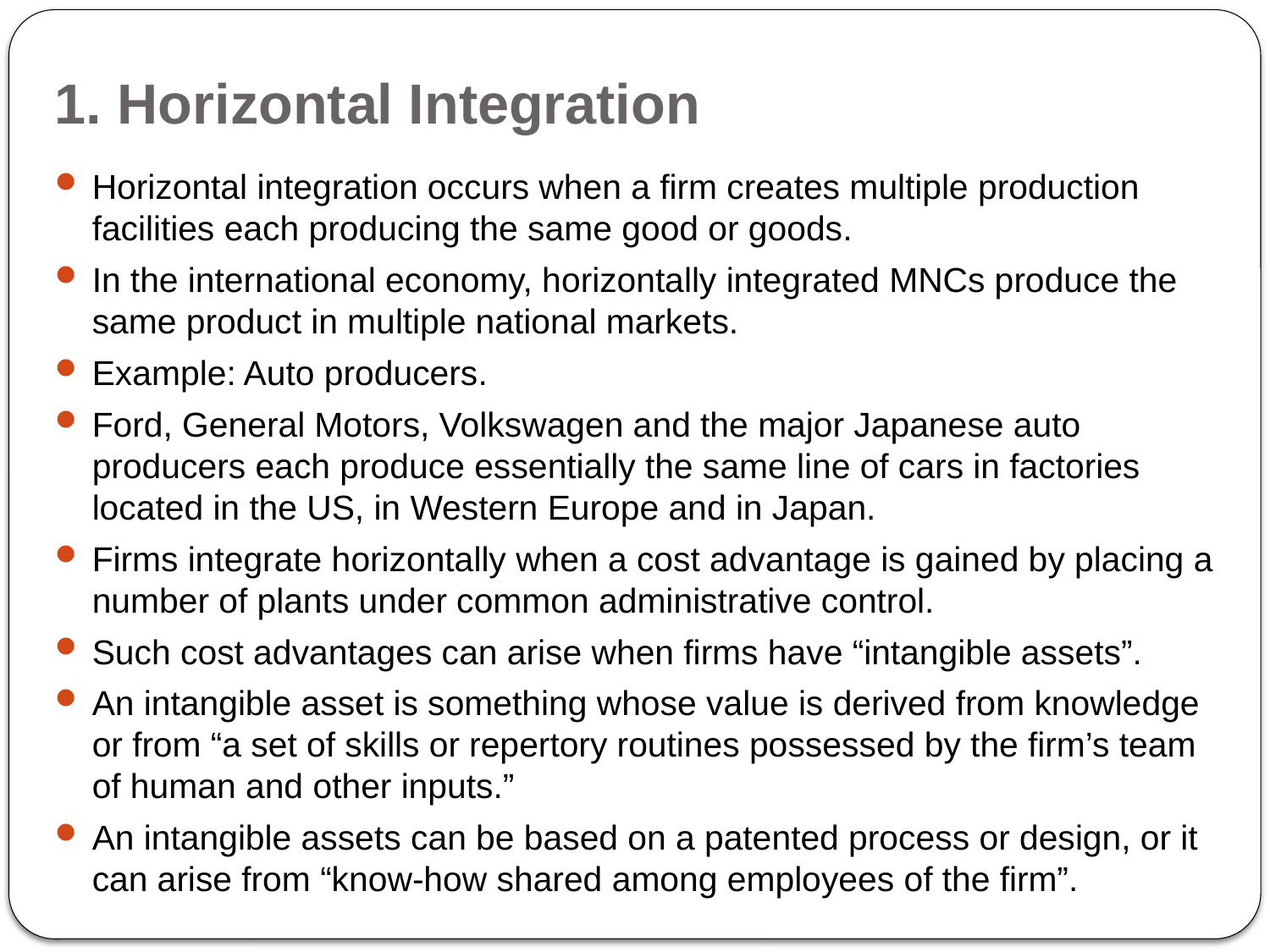

# 1. Horizontal Integration
Horizontal integration occurs when a firm creates multiple production facilities each producing the same good or goods.
In the international economy, horizontally integrated MNCs produce the same product in multiple national markets.
Example: Auto producers.
Ford, General Motors, Volkswagen and the major Japanese auto producers each produce essentially the same line of cars in factories located in the US, in Western Europe and in Japan.
Firms integrate horizontally when a cost advantage is gained by placing a number of plants under common administrative control.
Such cost advantages can arise when firms have “intangible assets”.
An intangible asset is something whose value is derived from knowledge or from “a set of skills or repertory routines possessed by the firm’s team of human and other inputs.”
An intangible assets can be based on a patented process or design, or it can arise from “know-how shared among employees of the firm”.